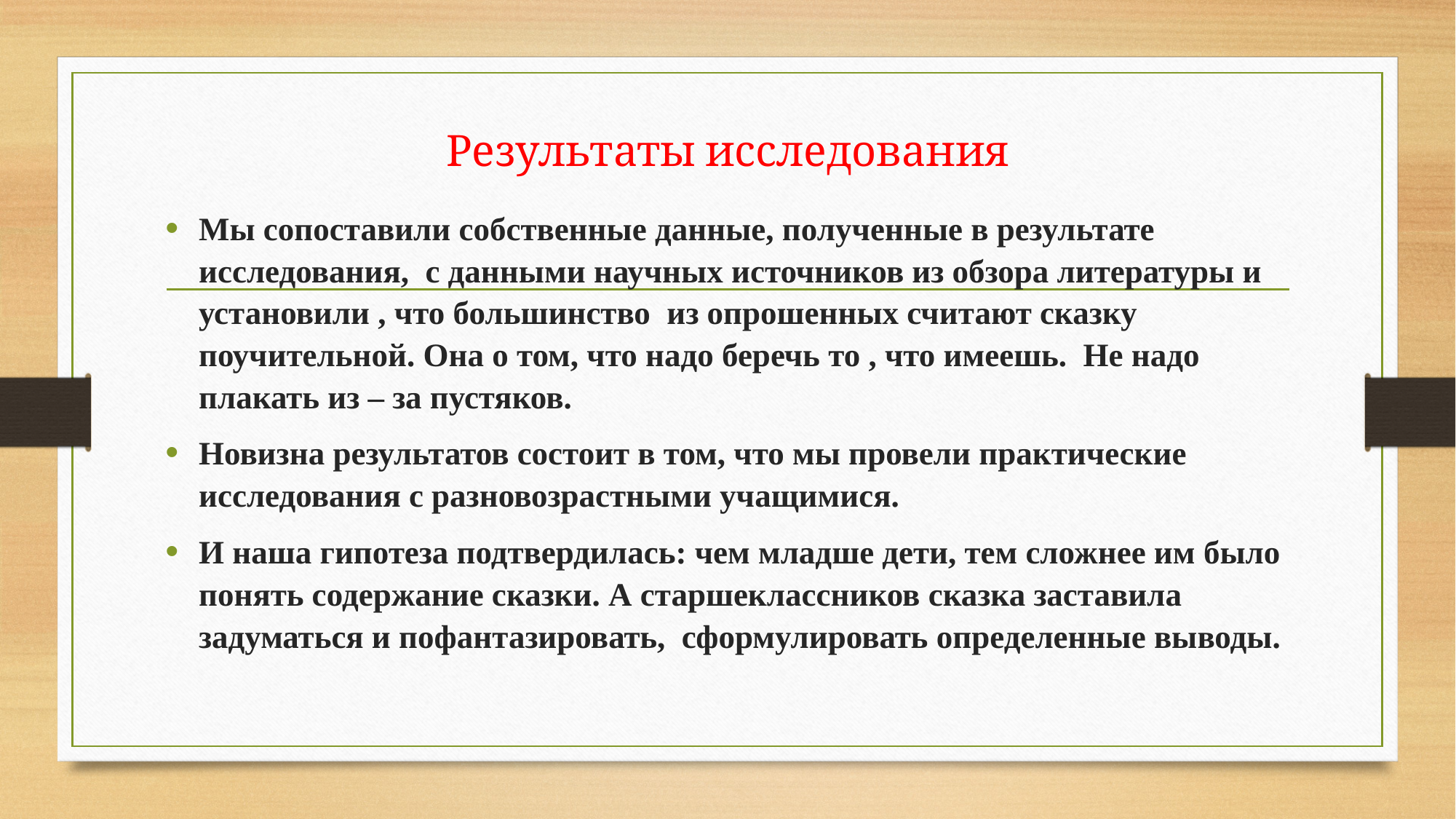

# Результаты исследования
Мы сопоставили собственные данные, полученные в результате исследования,  с данными научных источников из обзора литературы и установили , что большинство  из опрошенных считают сказку поучительной. Она о том, что надо беречь то , что имеешь.  Не надо плакать из – за пустяков.
Новизна результатов состоит в том, что мы провели практические исследования с разновозрастными учащимися.
И наша гипотеза подтвердилась: чем младше дети, тем сложнее им было понять содержание сказки. А старшеклассников сказка заставила задуматься и пофантазировать,  сформулировать определенные выводы.